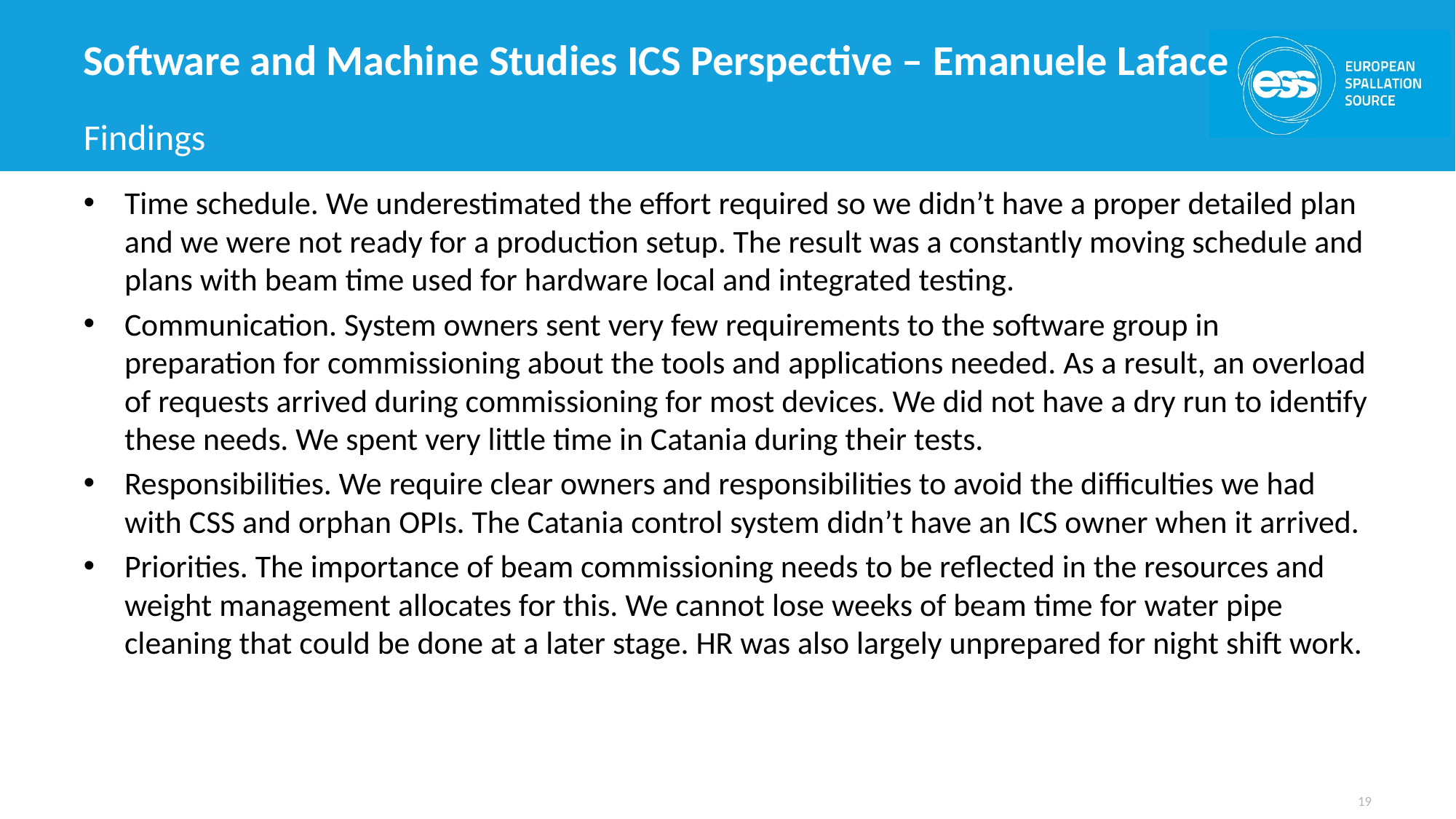

# Software and Machine Studies ICS Perspective – Emanuele Laface
Findings
Time schedule. We underestimated the effort required so we didn’t have a proper detailed plan and we were not ready for a production setup. The result was a constantly moving schedule and plans with beam time used for hardware local and integrated testing.
Communication. System owners sent very few requirements to the software group in preparation for commissioning about the tools and applications needed. As a result, an overload of requests arrived during commissioning for most devices. We did not have a dry run to identify these needs. We spent very little time in Catania during their tests.
Responsibilities. We require clear owners and responsibilities to avoid the difficulties we had with CSS and orphan OPIs. The Catania control system didn’t have an ICS owner when it arrived.
Priorities. The importance of beam commissioning needs to be reflected in the resources and weight management allocates for this. We cannot lose weeks of beam time for water pipe cleaning that could be done at a later stage. HR was also largely unprepared for night shift work.
19